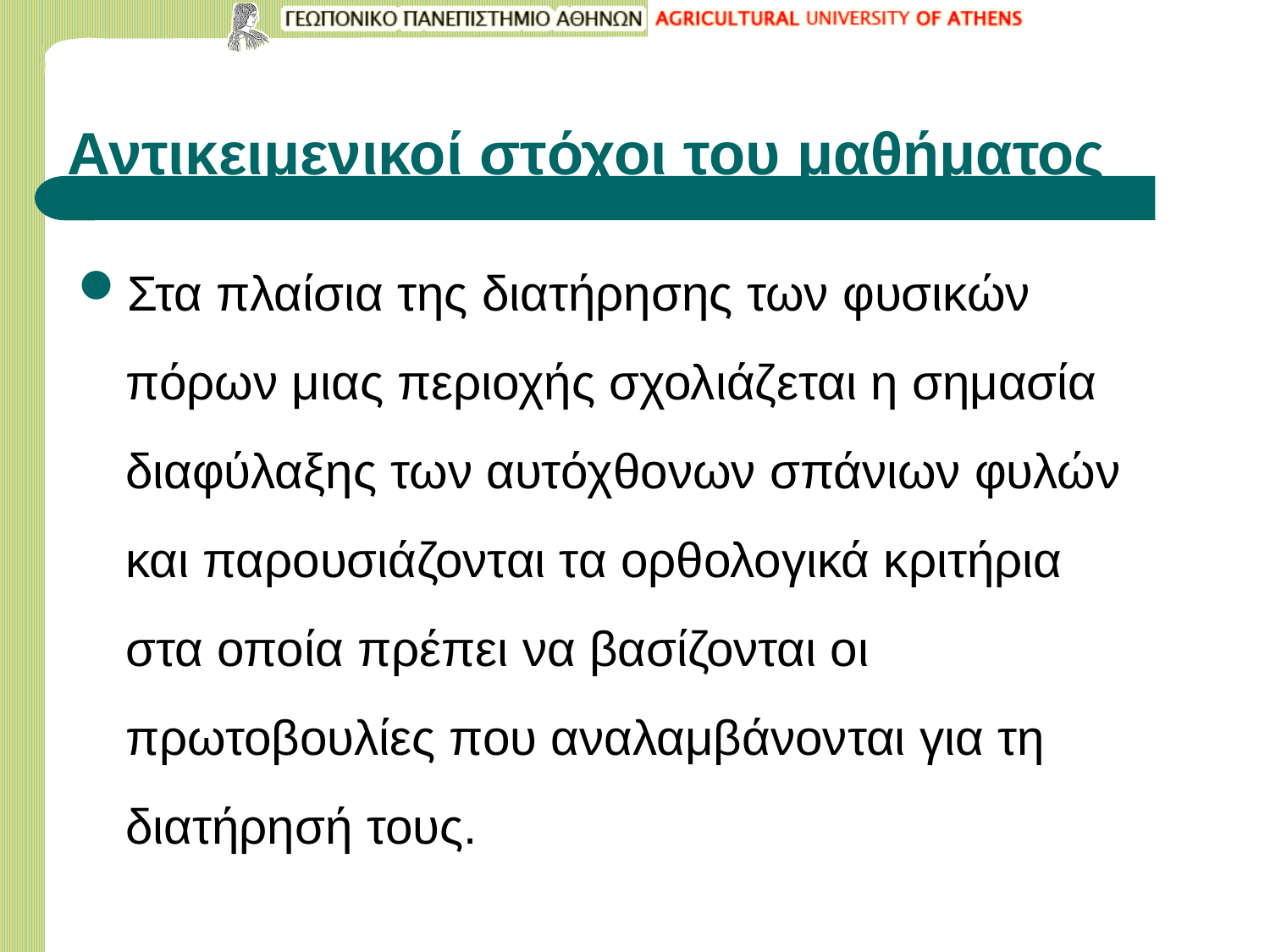

# Αντικειμενικοί στόχοι του μαθήματος
Στα πλαίσια της διατήρησης των φυσικών πόρων μιας περιοχής σχολιάζεται η σημασία διαφύλαξης των αυτόχθονων σπάνιων φυλών και παρουσιάζονται τα ορθολογικά κριτήρια στα οποία πρέπει να βασίζονται οι πρωτοβουλίες που αναλαμβάνονται για τη διατήρησή τους.